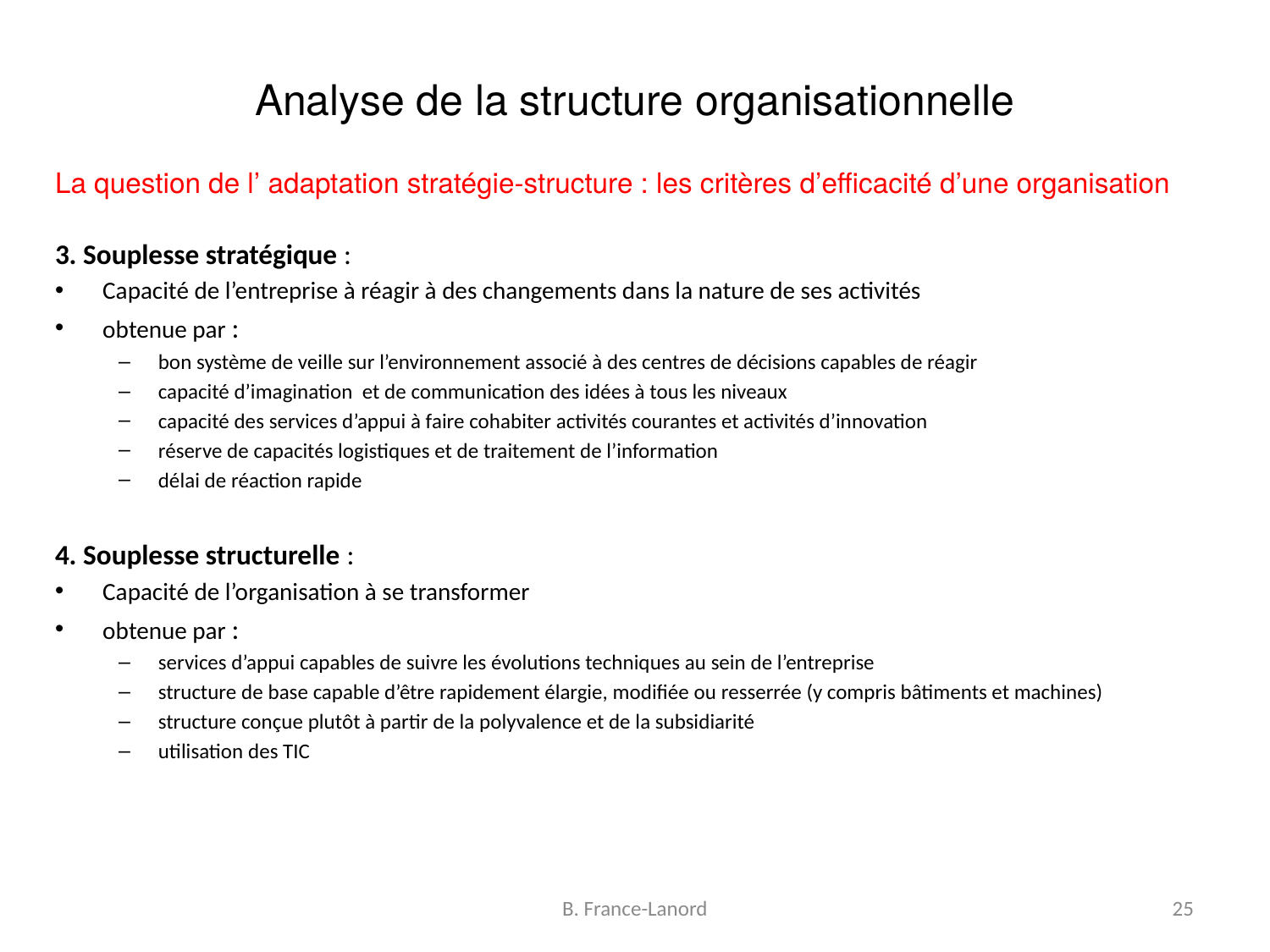

# Analyse de la structure organisationnelle
La question de l’ adaptation stratégie-structure : les critères d’efficacité d’une organisation
3. Souplesse stratégique :
Capacité de l’entreprise à réagir à des changements dans la nature de ses activités
obtenue par :
bon système de veille sur l’environnement associé à des centres de décisions capables de réagir
capacité d’imagination  et de communication des idées à tous les niveaux
capacité des services d’appui à faire cohabiter activités courantes et activités d’innovation
réserve de capacités logistiques et de traitement de l’information
délai de réaction rapide

4. Souplesse structurelle :
Capacité de l’organisation à se transformer
obtenue par :
services d’appui capables de suivre les évolutions techniques au sein de l’entreprise
structure de base capable d’être rapidement élargie, modifiée ou resserrée (y compris bâtiments et machines)
structure conçue plutôt à partir de la polyvalence et de la subsidiarité
utilisation des TIC

B. France-Lanord
25